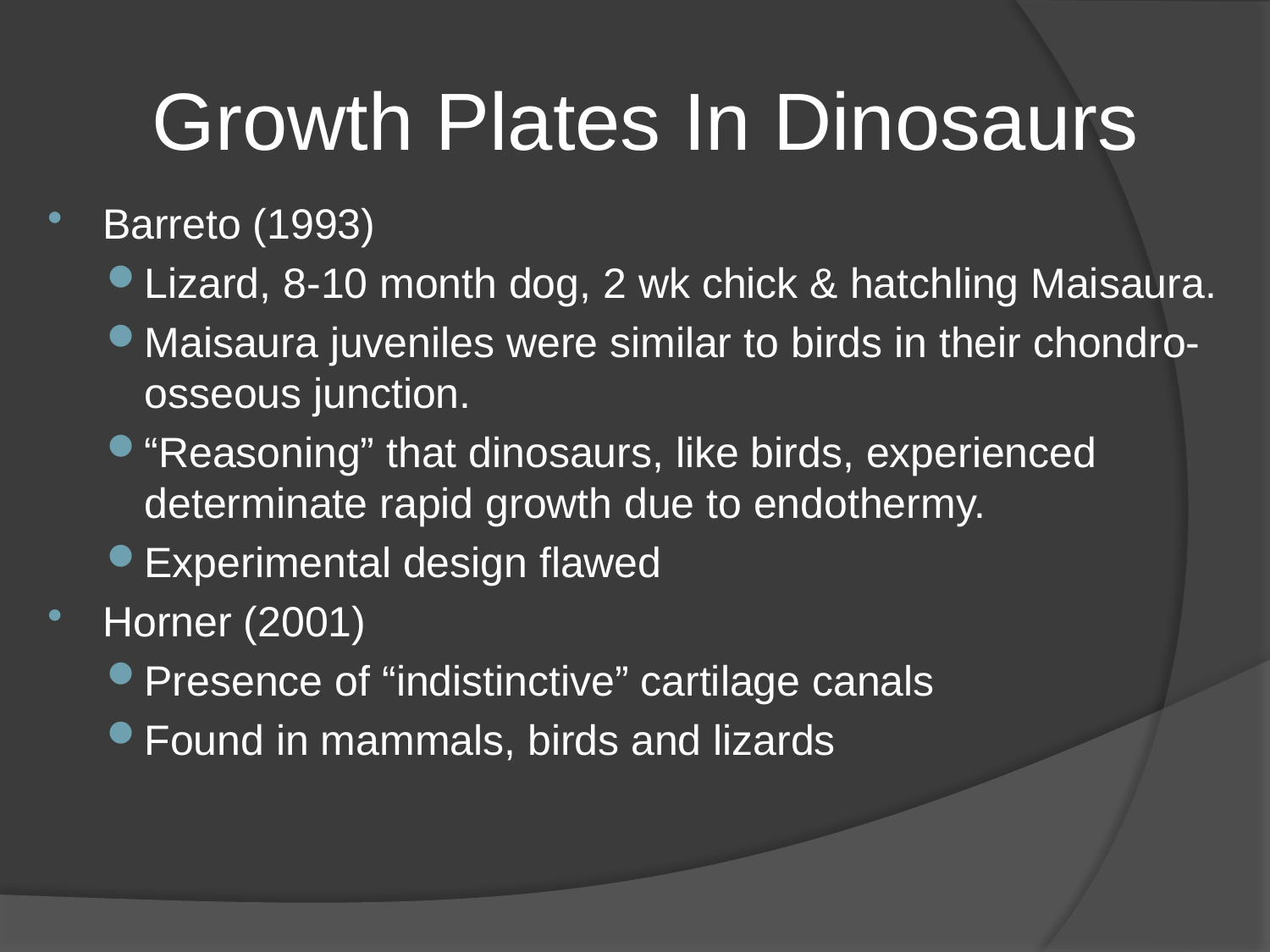

# Growth Plates In Dinosaurs
Barreto (1993)
Lizard, 8-10 month dog, 2 wk chick & hatchling Maisaura.
Maisaura juveniles were similar to birds in their chondro-osseous junction.
“Reasoning” that dinosaurs, like birds, experienced determinate rapid growth due to endothermy.
Experimental design flawed
Horner (2001)
Presence of “indistinctive” cartilage canals
Found in mammals, birds and lizards